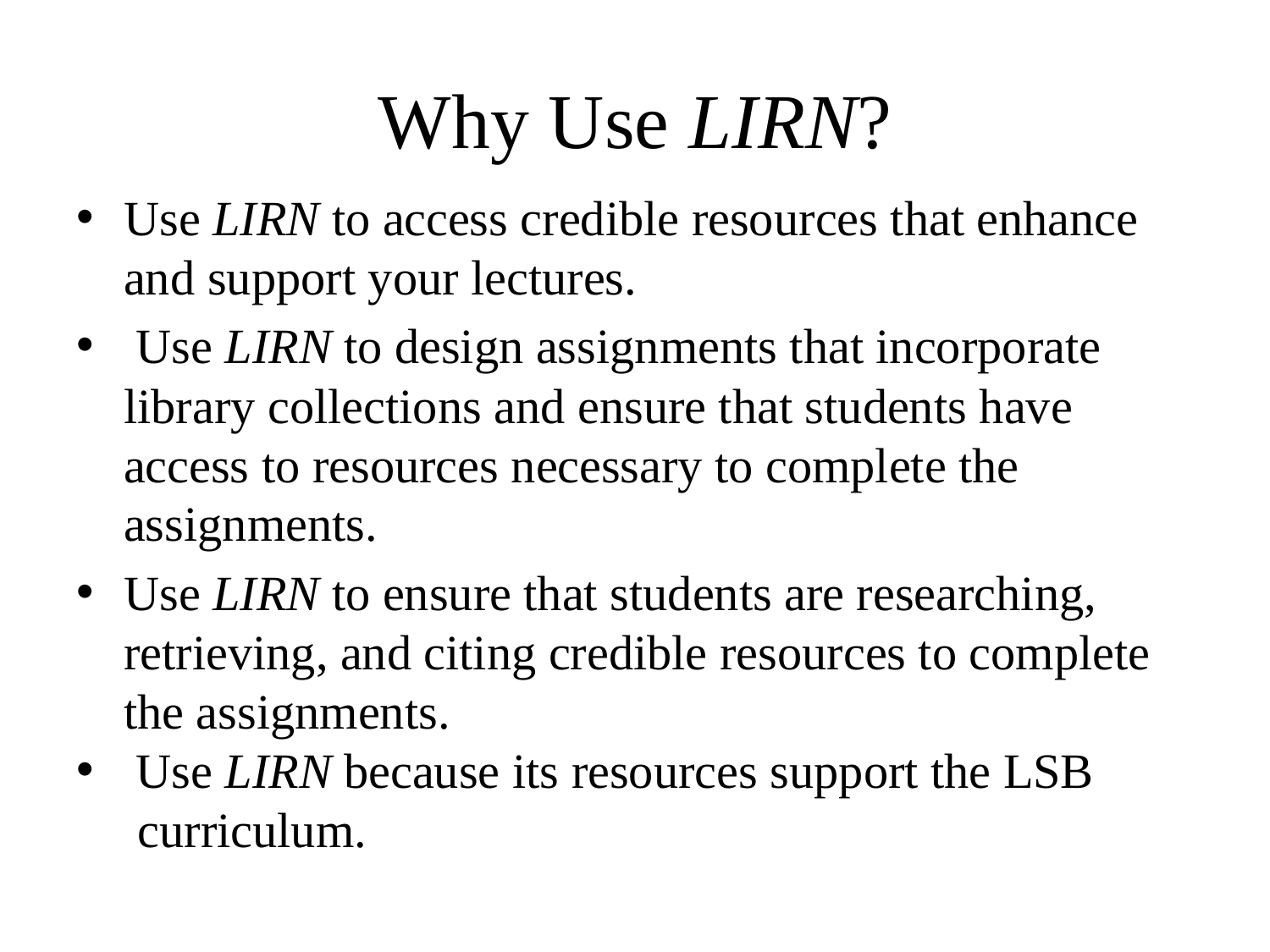

# Why Use LIRN?
Use LIRN to access credible resources that enhance and support your lectures.
 Use LIRN to design assignments that incorporate library collections and ensure that students have access to resources necessary to complete the assignments.
Use LIRN to ensure that students are researching, retrieving, and citing credible resources to complete the assignments.
 Use LIRN because its resources support the LSB
     curriculum.